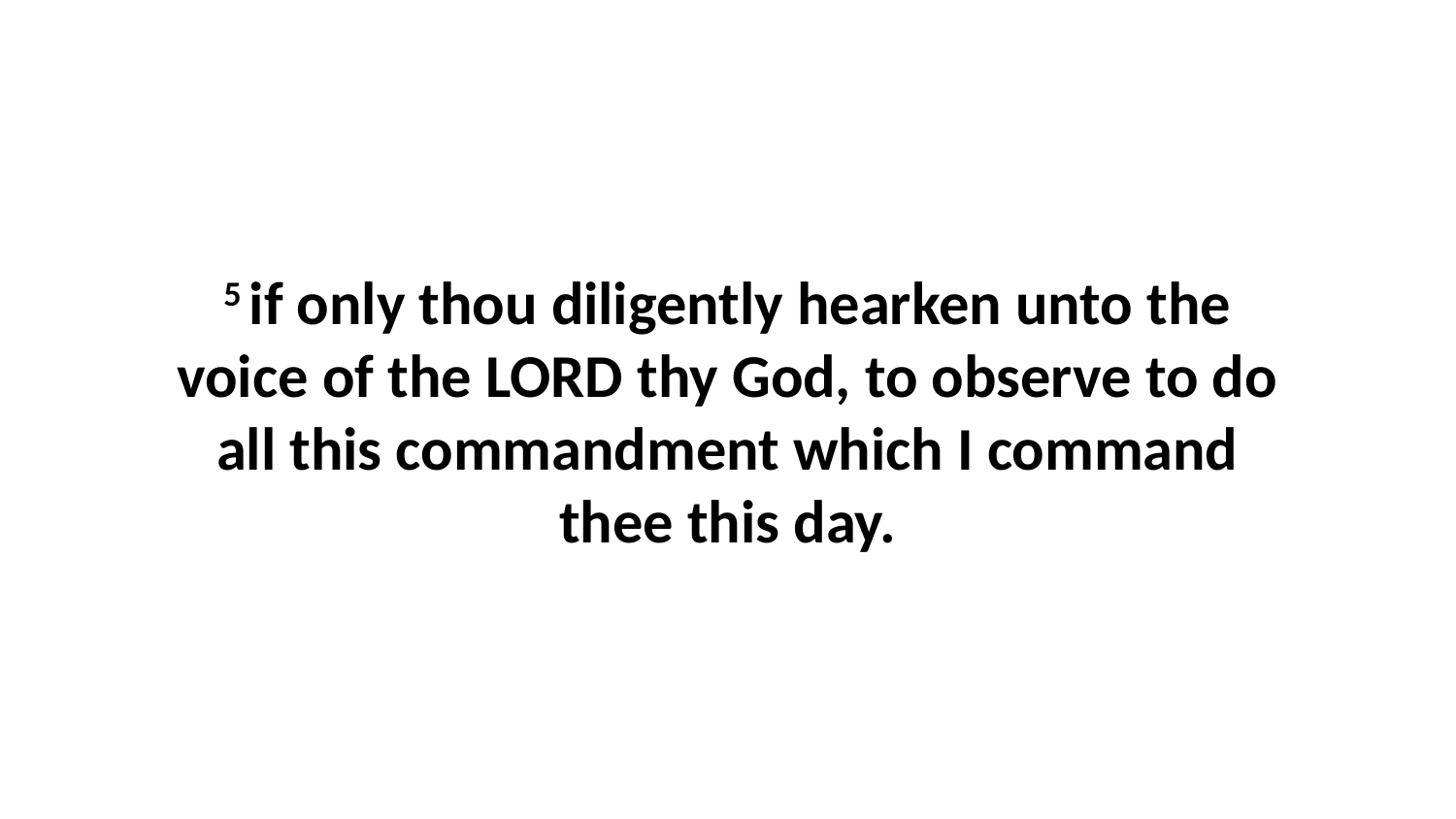

5 if only thou diligently hearken unto the voice of the LORD thy God, to observe to do all this commandment which I command thee this day.